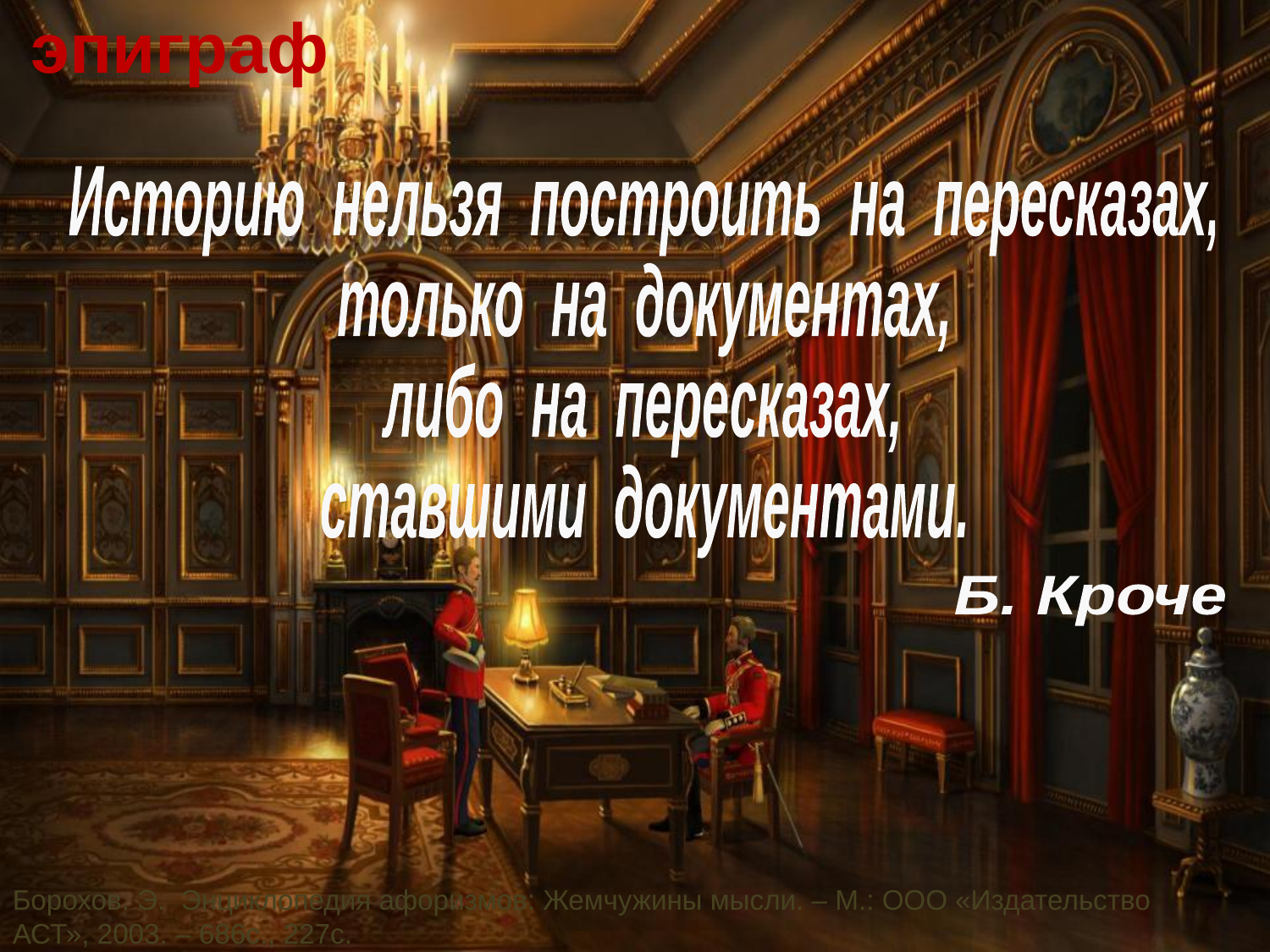

# эпиграф
Историю  нельзя  построить  на  пересказах,
только  на  документах,
либо  на  пересказах,
ставшими  документами.
Б. Кроче
Борохов. Э.  Энциклопедия афоризмов: Жемчужины мысли. – М.: ООО «Издательство АСТ», 2003. – 686с., 227с.